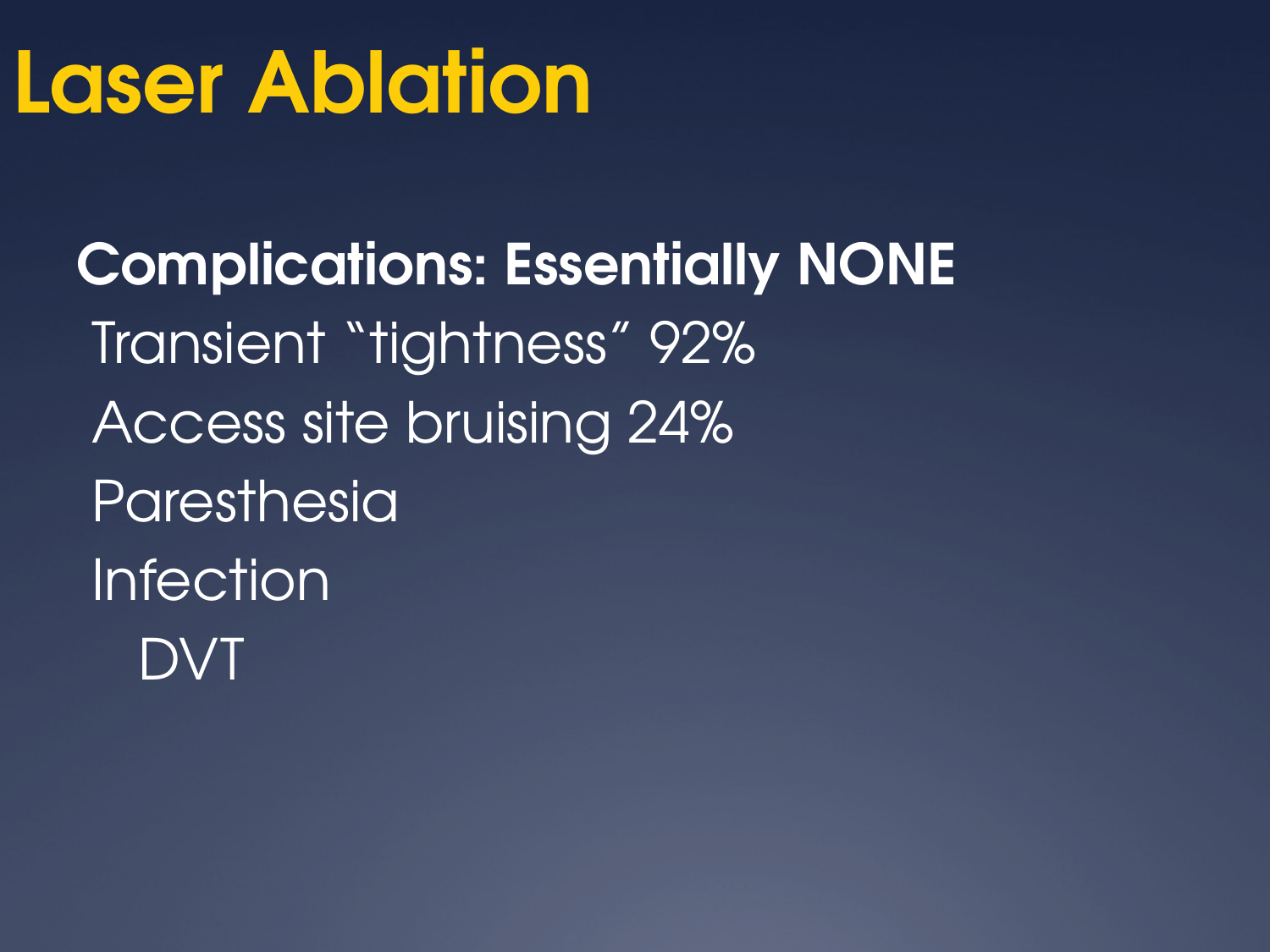

Laser Ablation
Complications: Essentially NONE
Transient “tightness” 92%
Access site bruising 24%
Paresthesia
Infection
    DVT